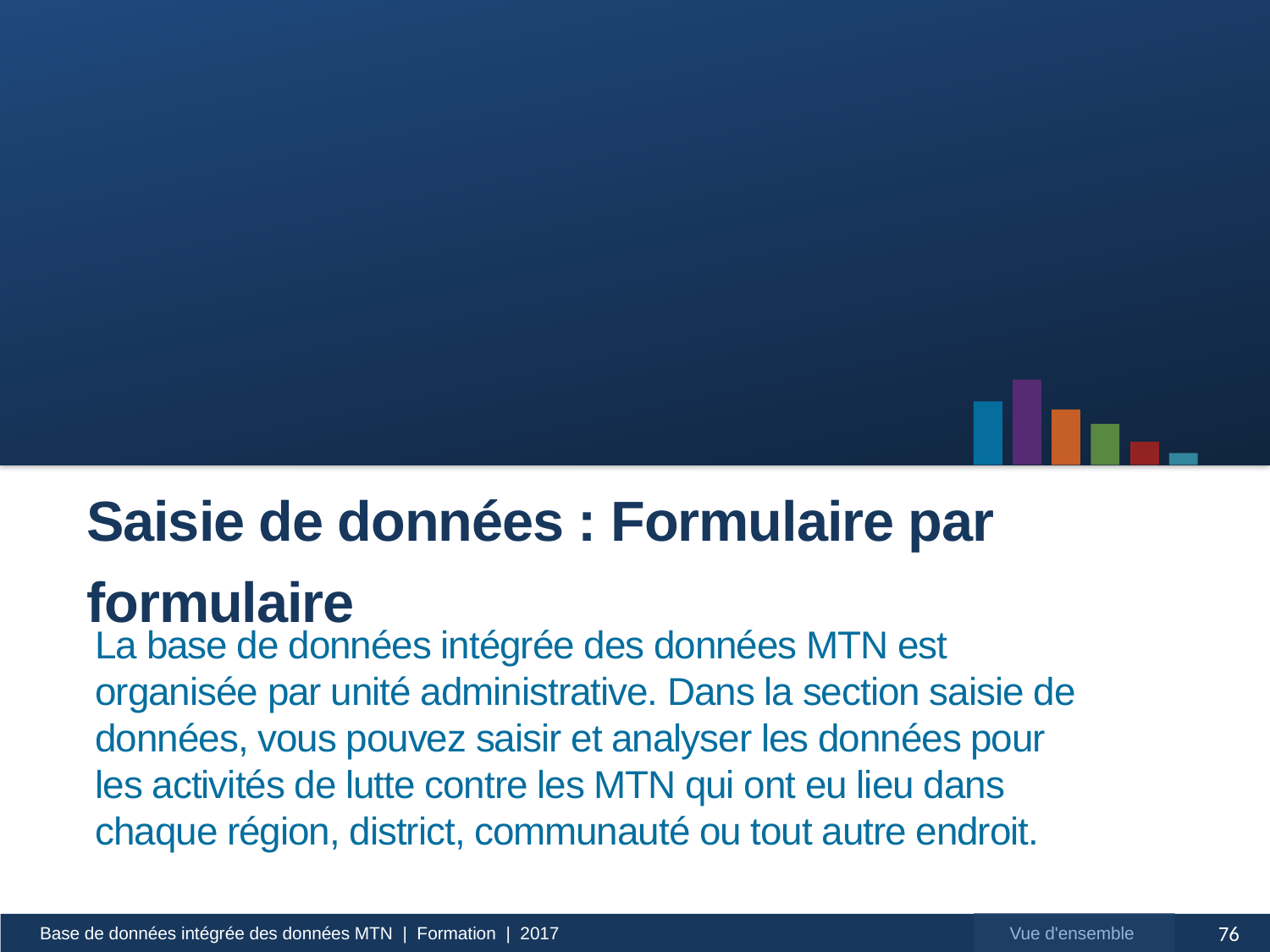

# Saisie de données : Formulaire par formulaire
La base de données intégrée des données MTN est organisée par unité administrative. Dans la section saisie de données, vous pouvez saisir et analyser les données pour les activités de lutte contre les MTN qui ont eu lieu dans chaque région, district, communauté ou tout autre endroit.